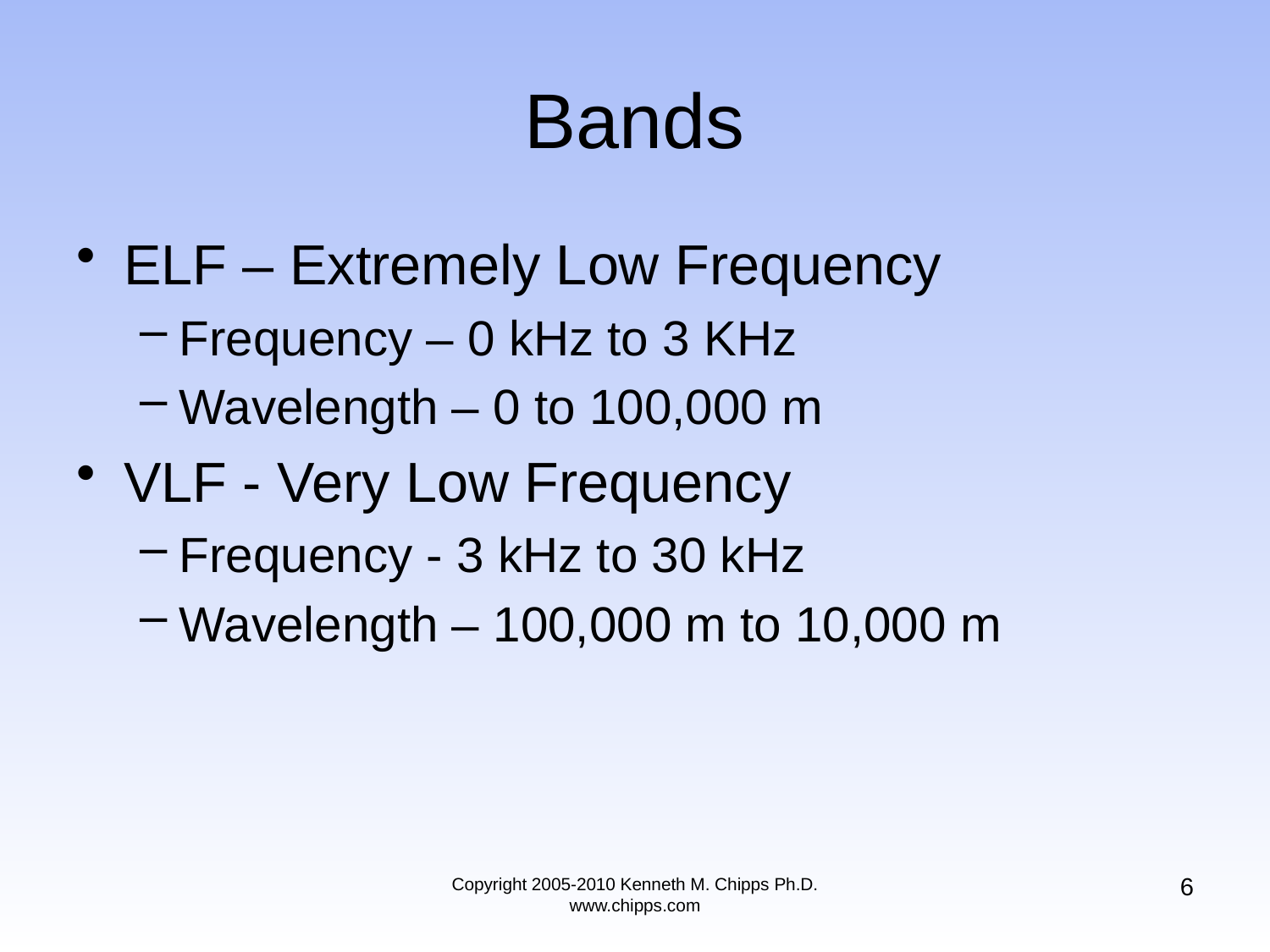

# Bands
ELF – Extremely Low Frequency
Frequency – 0 kHz to 3 KHz
Wavelength – 0 to 100,000 m
VLF - Very Low Frequency
Frequency - 3 kHz to 30 kHz
Wavelength – 100,000 m to 10,000 m
6
Copyright 2005-2010 Kenneth M. Chipps Ph.D. www.chipps.com